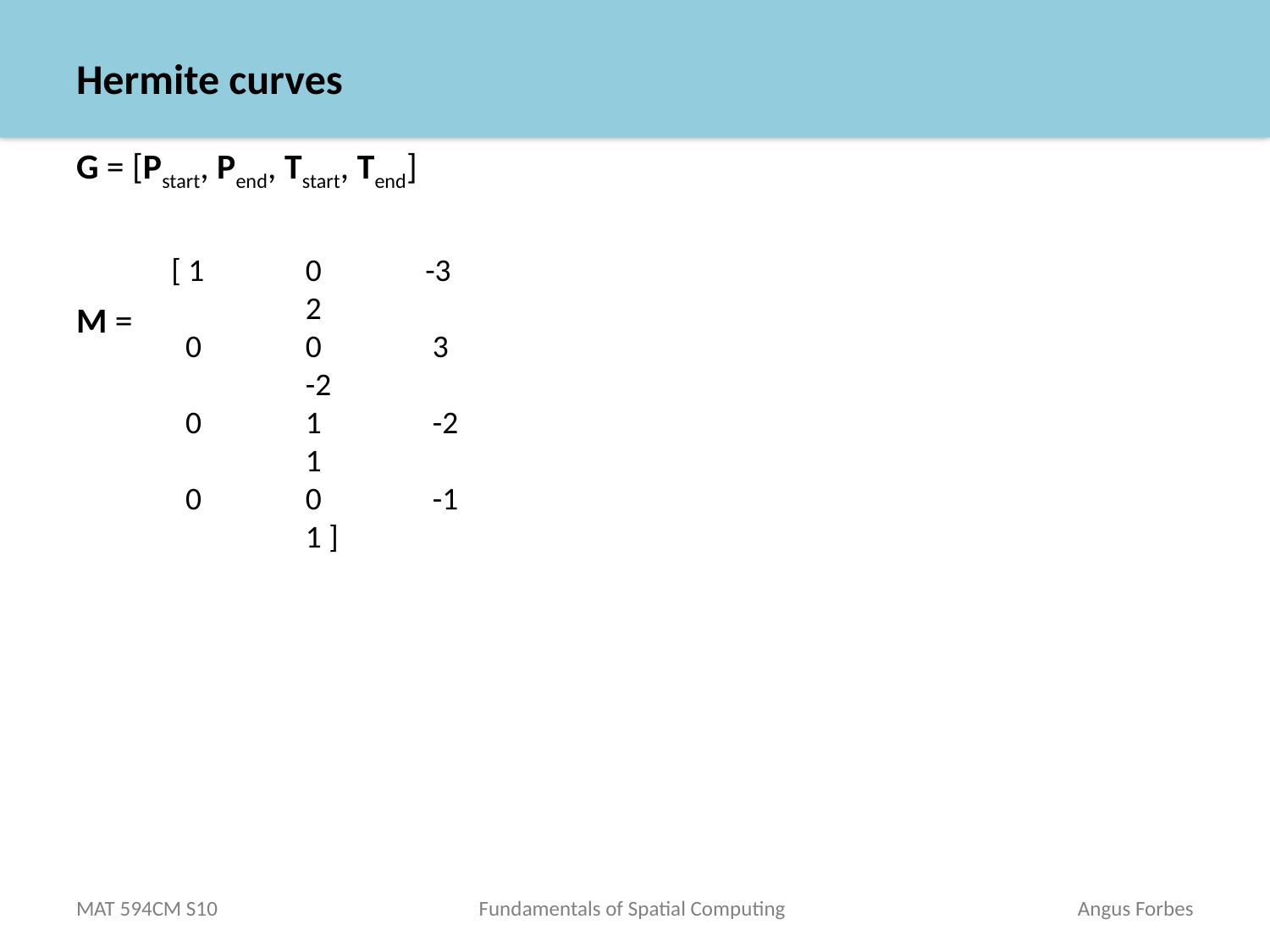

# Hermite curves
G = [Pstart, Pend, Tstart, Tend]

M =

[ 1	 0	-3	 2
  0	 0	 3	 -2
  0	 1	 -2	 1
  0	 0	 -1	 1 ]